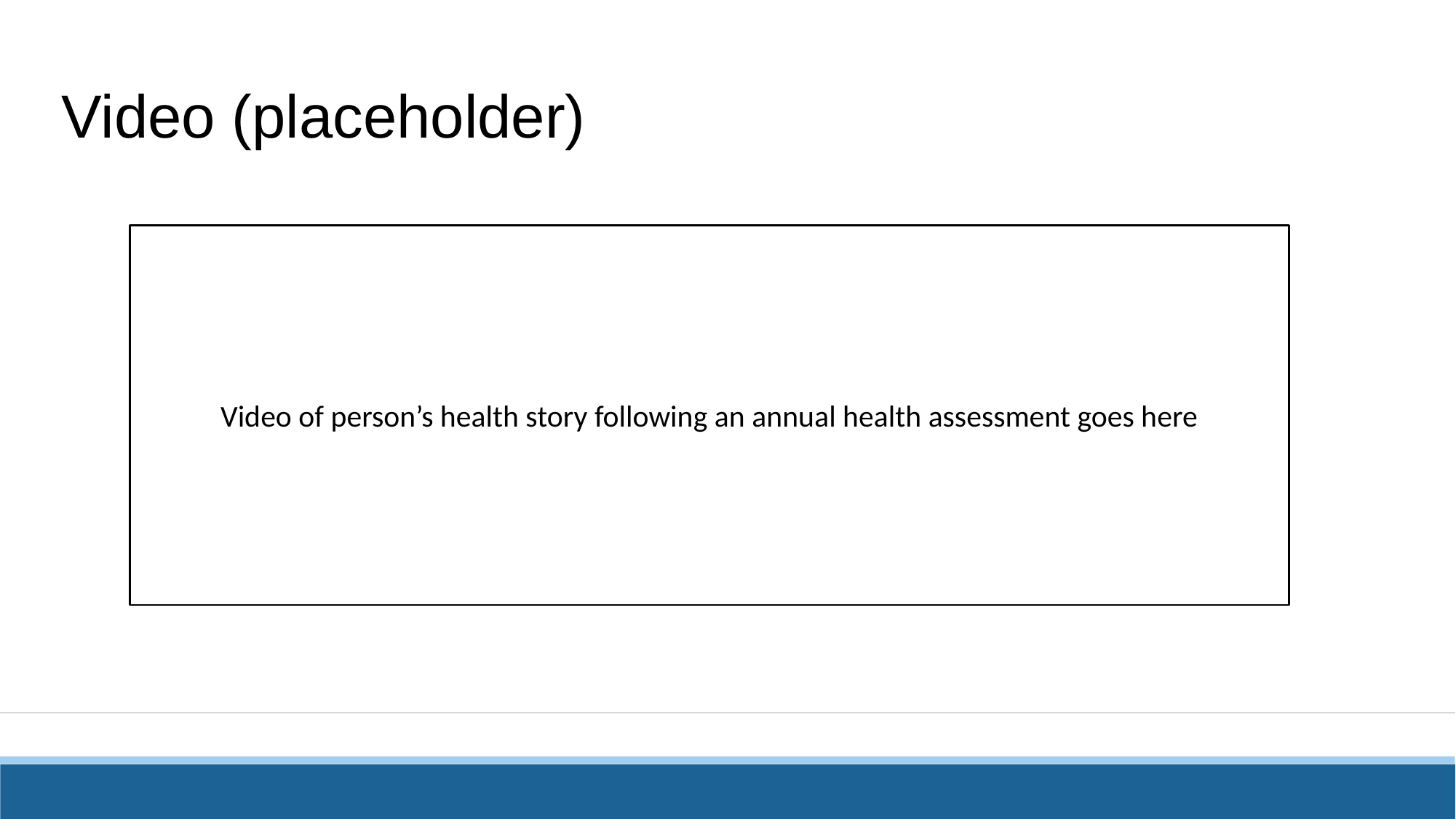

Video (placeholder)
Video of person’s health story following an annual health assessment goes here